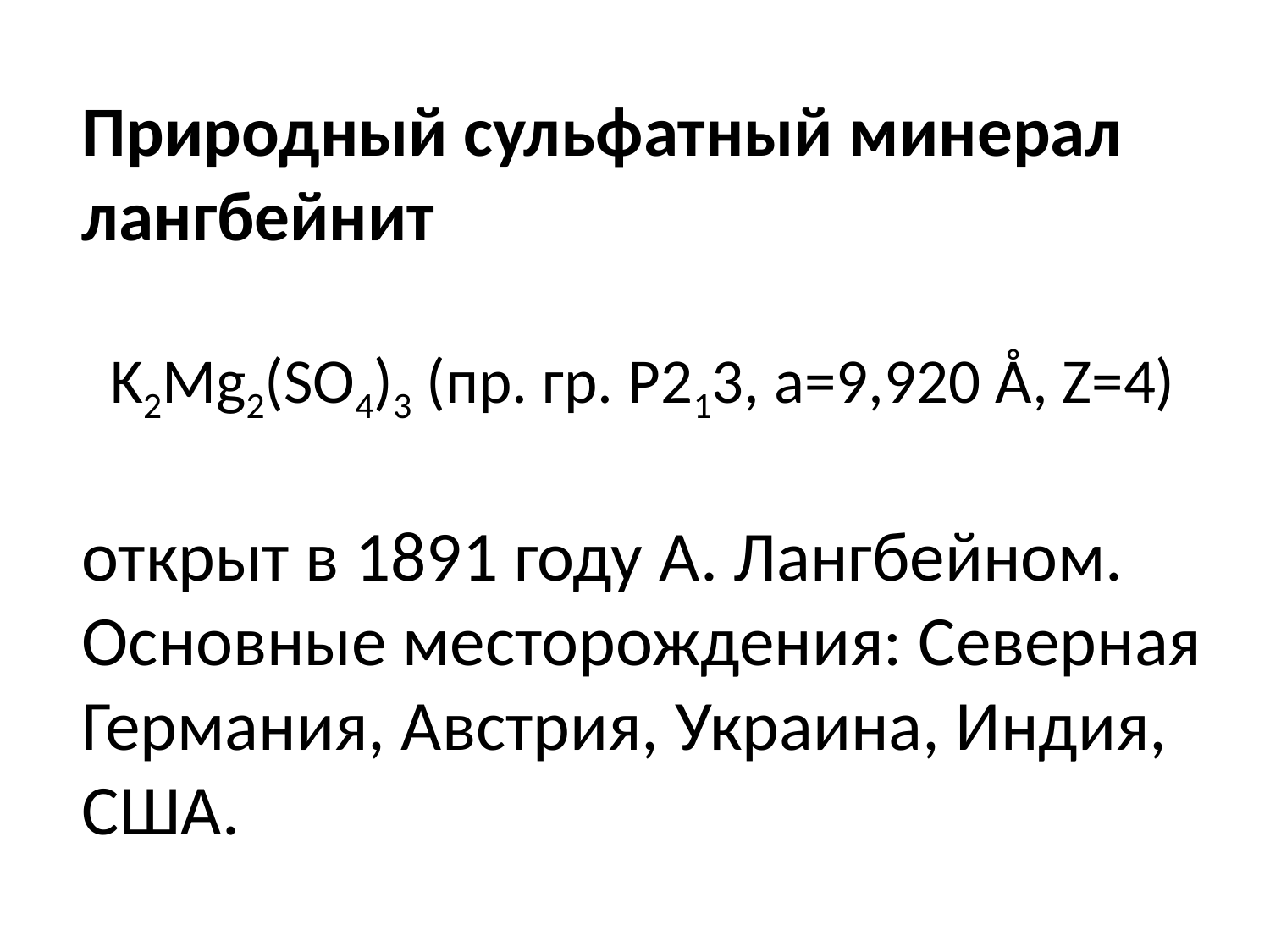

Природный сульфатный минерал лангбейнит

K2Mg2(SO4)3 (пр. гр. P213, а=9,920 Å, Z=4)

открыт в 1891 году А. Лангбейном. Основные месторождения: Северная Германия, Австрия, Украина, Индия, США.